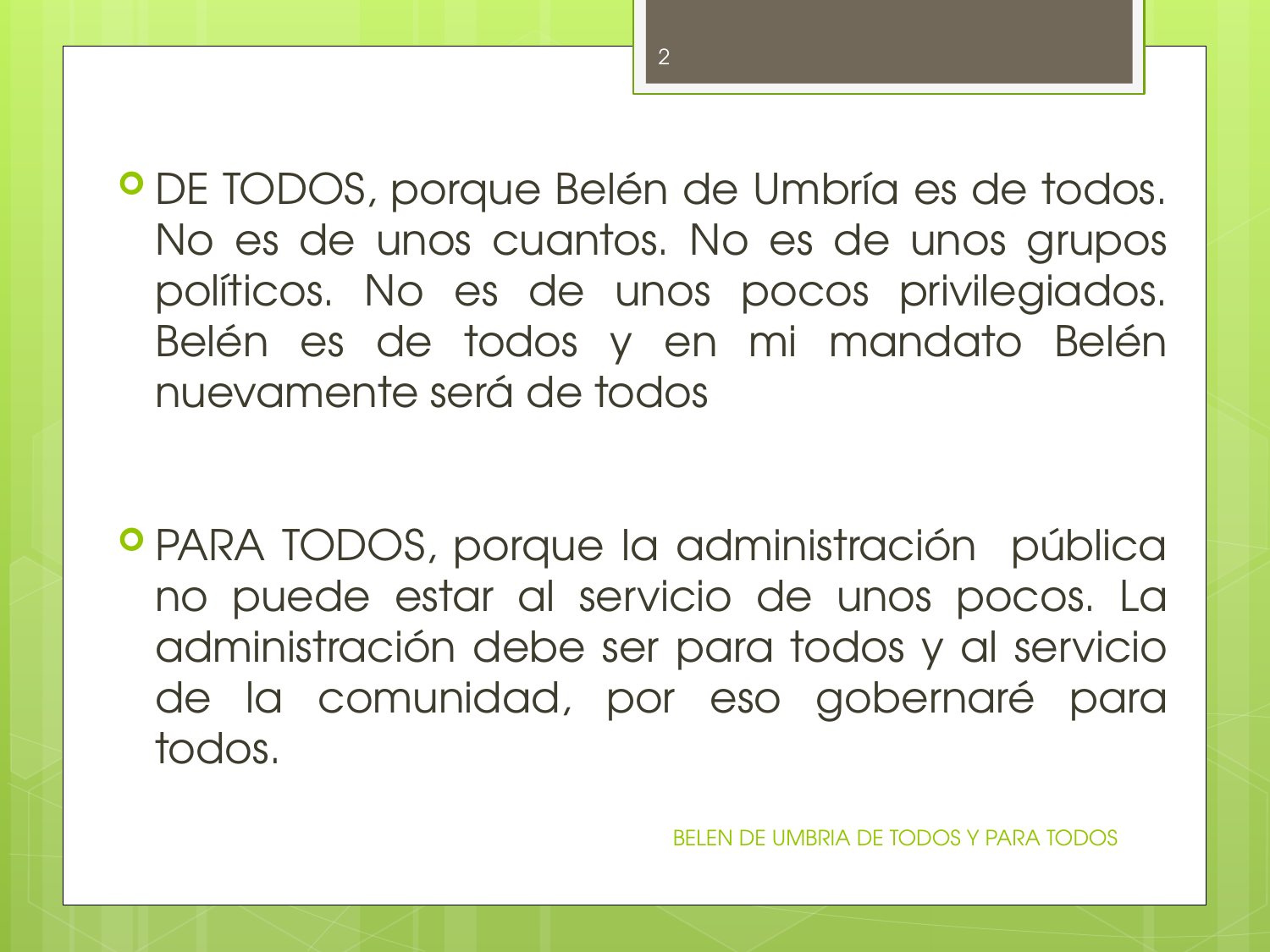

2
DE TODOS, porque Belén de Umbría es de todos. No es de unos cuantos. No es de unos grupos políticos. No es de unos pocos privilegiados. Belén es de todos y en mi mandato Belén nuevamente será de todos
PARA TODOS, porque la administración  pública no puede estar al servicio de unos pocos. La administración debe ser para todos y al servicio de la comunidad, por eso gobernaré para todos.
BELEN DE UMBRIA DE TODOS Y PARA TODOS